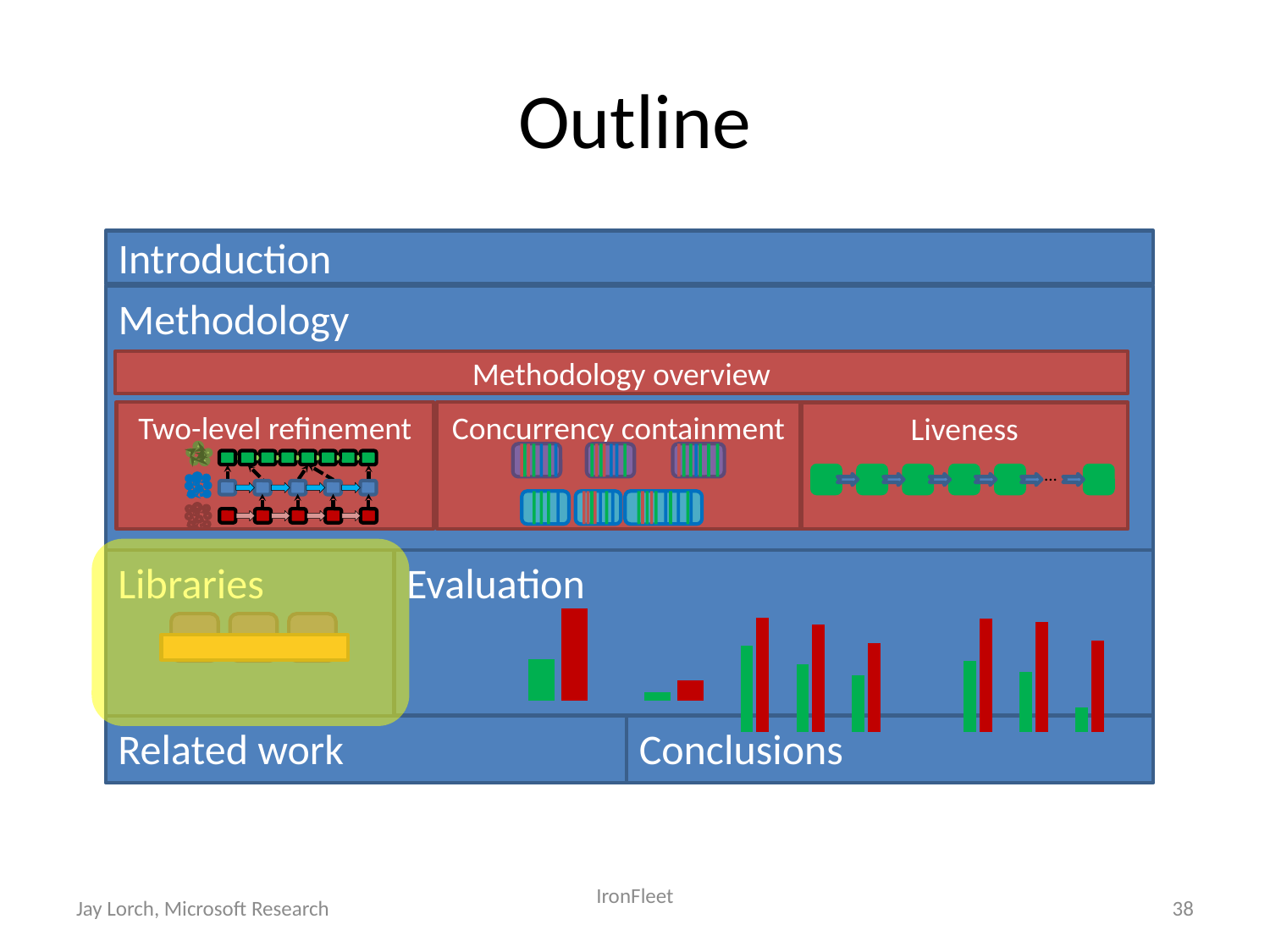

# Outline
Introduction
Methodology
Methodology overview
Two-level refinement
Concurrency containment
Liveness

...

Evaluation
Libraries

### Chart

| Category | IronRSL | Baseline (EPaxos's Multipaxos) |
|---|---|---|
| With batching | 18229.7 | 40529.0 |
| Without batching | 3681.767 | 8663.867 |

### Chart

| Category | IronKV | Redis |
|---|---|---|
| 128 B | 28847.733 | 38269.7 |
| 1 KB | 22732.8 | 35925.233 |
| 8 KB | 18891.933 | 29601.267 |
|  | None | None |
| 128 B | 23674.1 | 37792.833 |
| 1 KB | 20007.333 | 36846.167 |
| 8 KB | 8259.967 | 30643.733 |

Related work
Conclusions
Jay Lorch, Microsoft Research
IronFleet

38